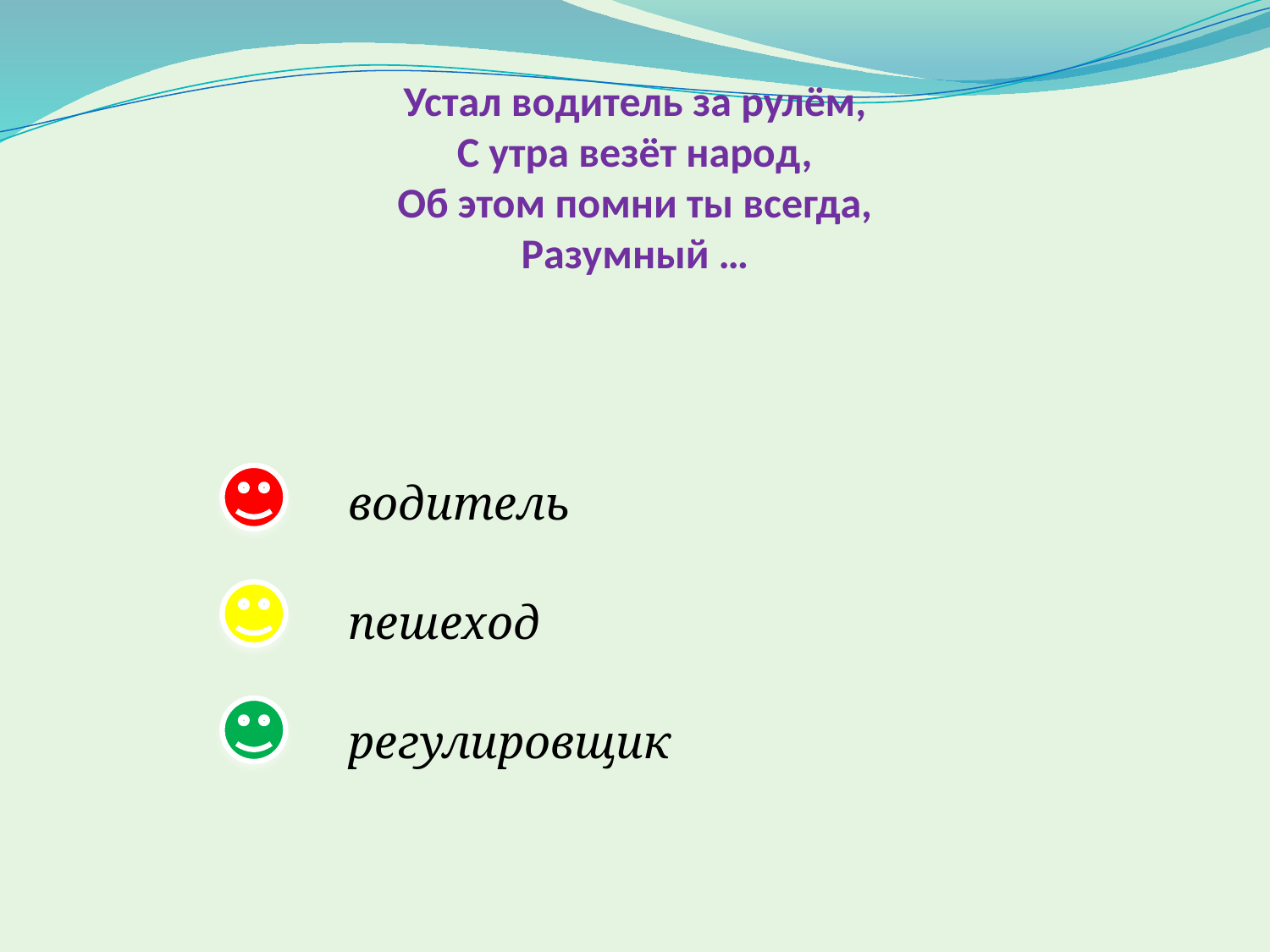

# Устал водитель за рулём, С утра везёт народ, Об этом помни ты всегда, Разумный …

                       водитель
                       пешеход
                       регулировщик